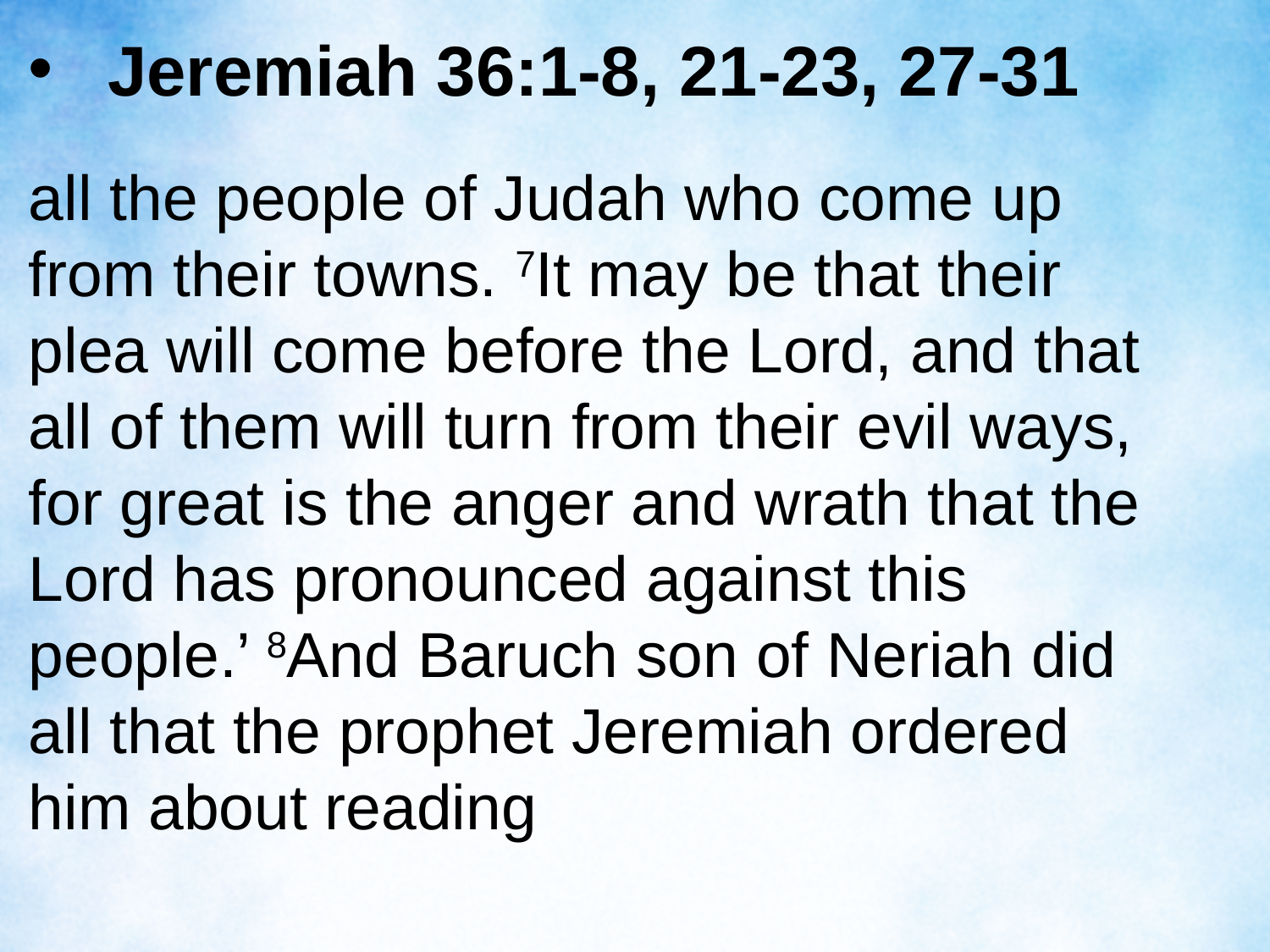

Jeremiah 36:1-8, 21-23, 27-31
all the people of Judah who come up from their towns. 7It may be that their plea will come before the Lord, and that all of them will turn from their evil ways, for great is the anger and wrath that the Lord has pronounced against this people.’ 8And Baruch son of Neriah did all that the prophet Jeremiah ordered him about reading